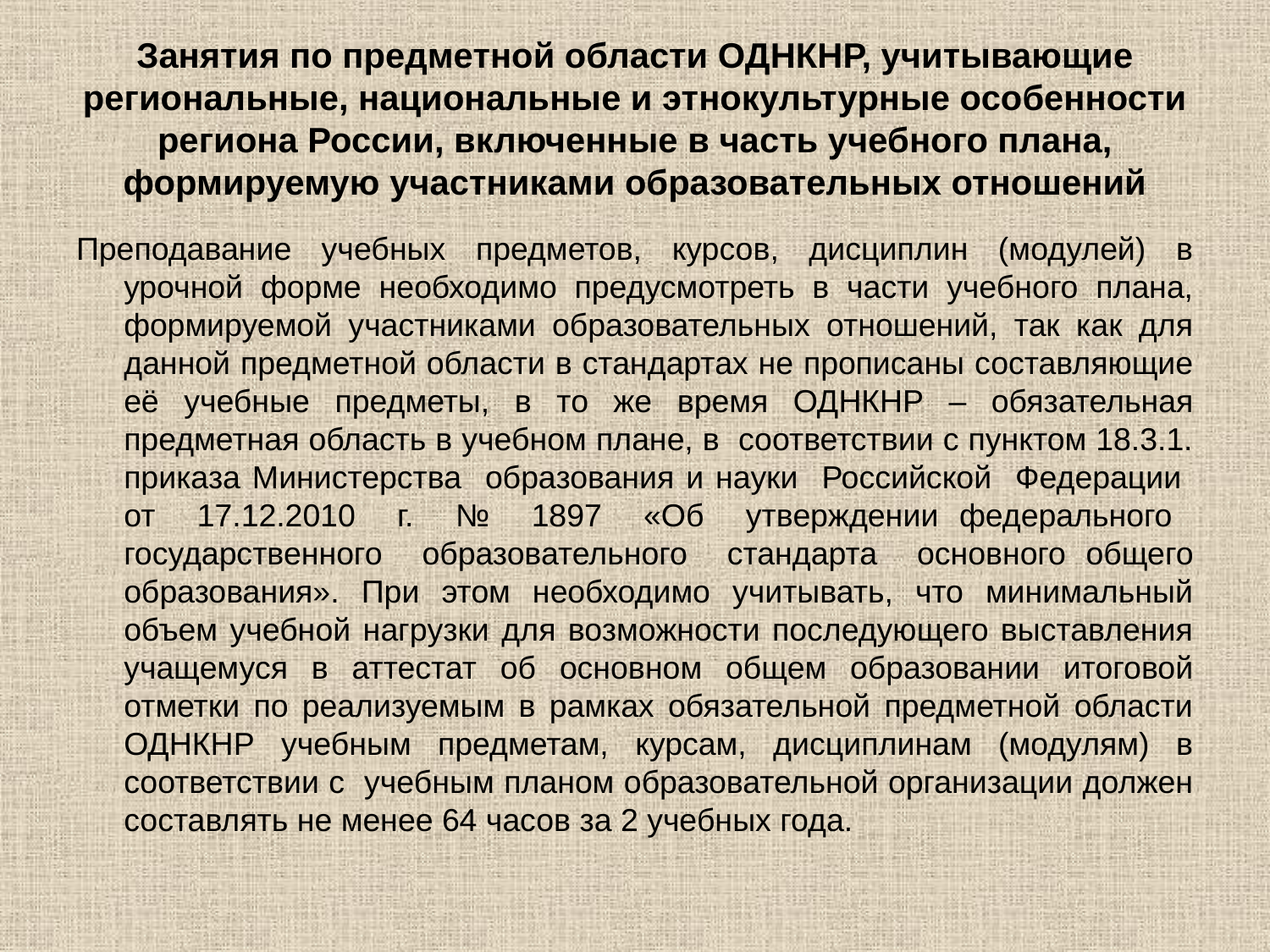

# Занятия по предметной области ОДНКНР, учитывающие региональные, национальные и этнокультурные особенности региона России, включенные в часть учебного плана, формируемую участниками образовательных отношений
Преподавание учебных предметов, курсов, дисциплин (модулей) в урочной форме необходимо предусмотреть в части учебного плана, формируемой участниками образовательных отношений, так как для данной предметной области в стандартах не прописаны составляющие её учебные предметы, в то же время ОДНКНР – обязательная предметная область в учебном плане, в  соответствии с пунктом 18.3.1. приказа Министерства  образования и науки  Российской  Федерации  от  17.12.2010  г.  №  1897  «Об  утверждении федерального  государственного  образовательного  стандарта  основного общего образования». При этом необходимо учитывать, что минимальный объем учебной нагрузки для возможности последующего выставления учащемуся в аттестат об основном общем образовании итоговой отметки по реализуемым в рамках обязательной предметной области ОДНКНР учебным предметам, курсам, дисциплинам (модулям) в соответствии с  учебным планом образовательной организации должен составлять не менее 64 часов за 2 учебных года.